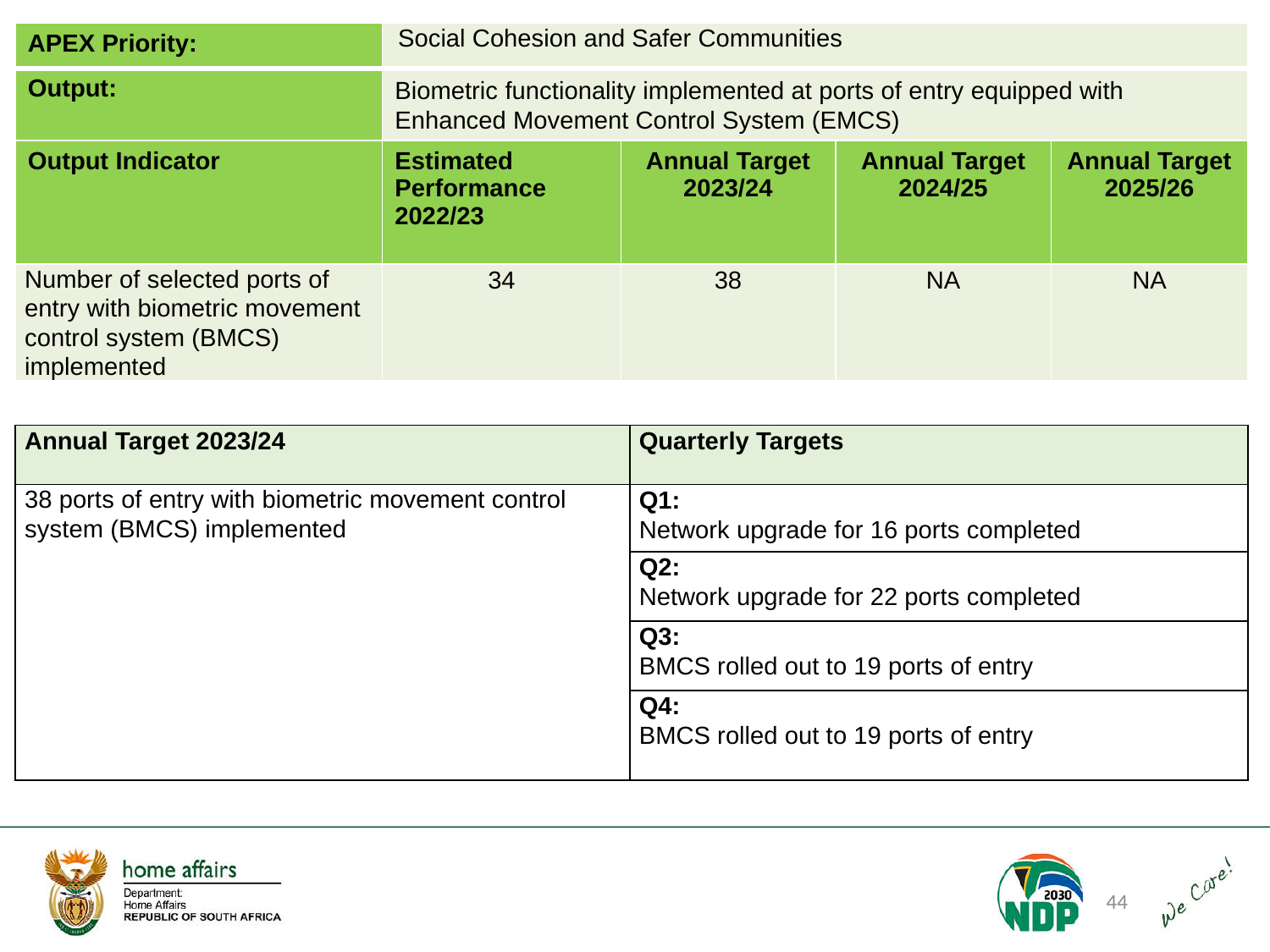

| APEX Priority: | Social Cohesion and Safer Communities |  |  |  |
| --- | --- | --- | --- | --- |
| Output: | Biometric functionality implemented at ports of entry equipped with Enhanced Movement Control System (EMCS) |  |  |  |
| Output Indicator | Estimated Performance 2022/23 | Annual Target 2023/24 | Annual Target 2024/25 | Annual Target 2025/26 |
| Number of selected ports of entry with biometric movement control system (BMCS) implemented | 34 | 38 | NA | NA |
| Annual Target 2023/24 | Quarterly Targets |
| --- | --- |
| 38 ports of entry with biometric movement control system (BMCS) implemented | Q1: Network upgrade for 16 ports completed |
|  | Q2: Network upgrade for 22 ports completed |
|  | Q3: BMCS rolled out to 19 ports of entry |
|  | Q4: BMCS rolled out to 19 ports of entry |
44